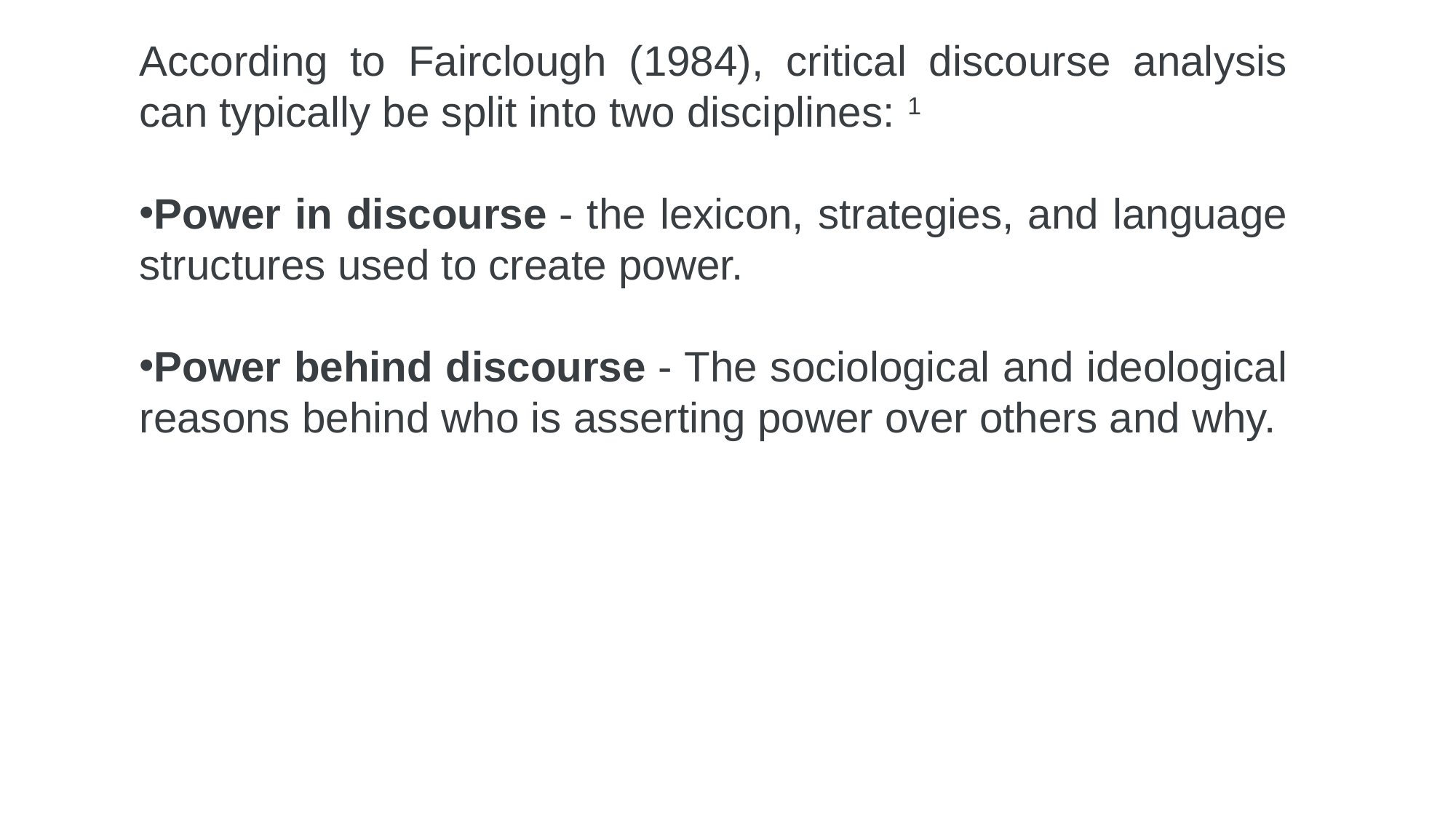

According to Fairclough (1984), critical discourse analysis can typically be split into two disciplines: 1

Power in discourse - the lexicon, strategies, and language structures used to create power.

Power behind discourse - The sociological and ideological reasons behind who is asserting power over others and why.